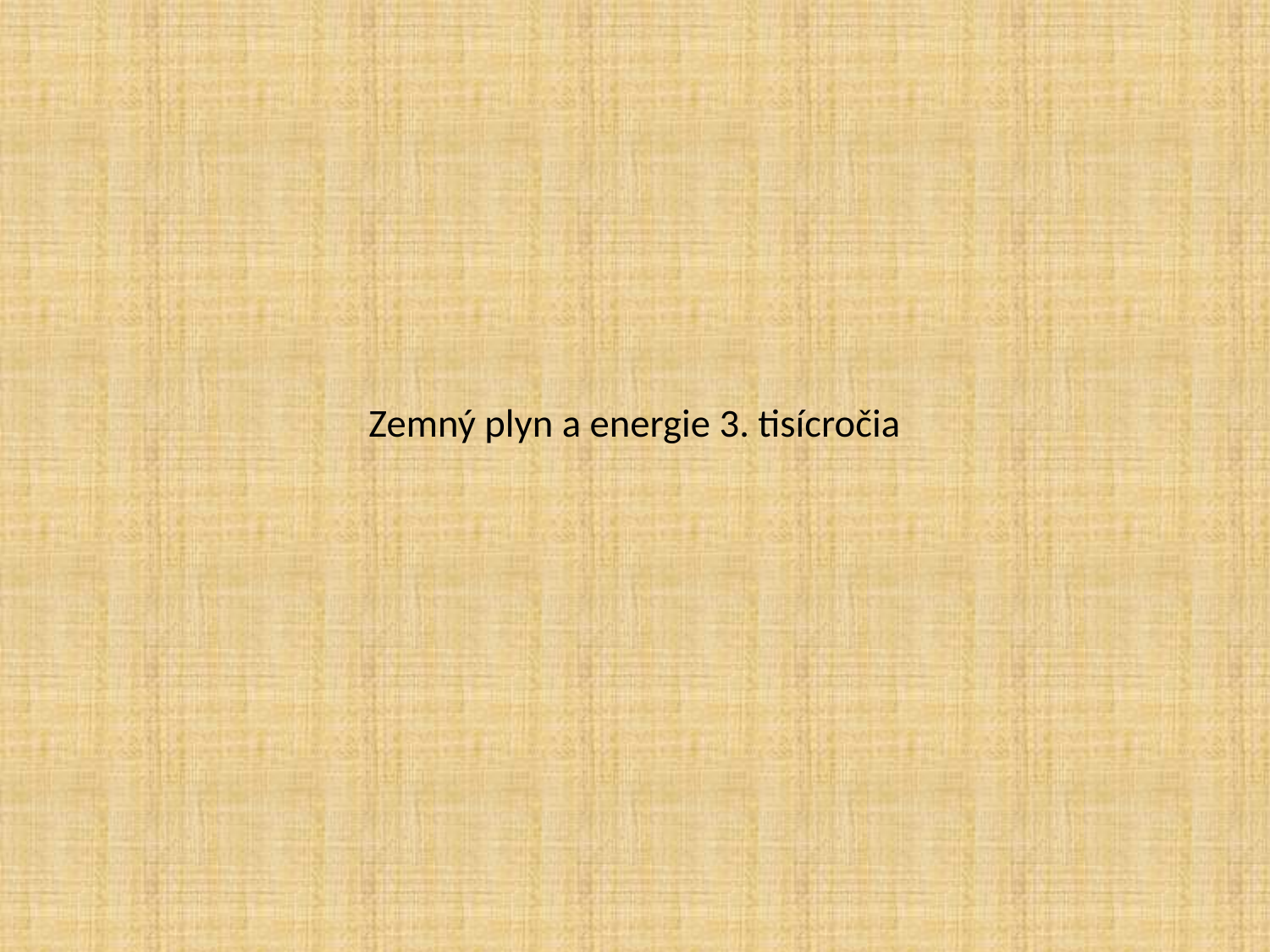

# Zemný plyn a energie 3. tisícročia